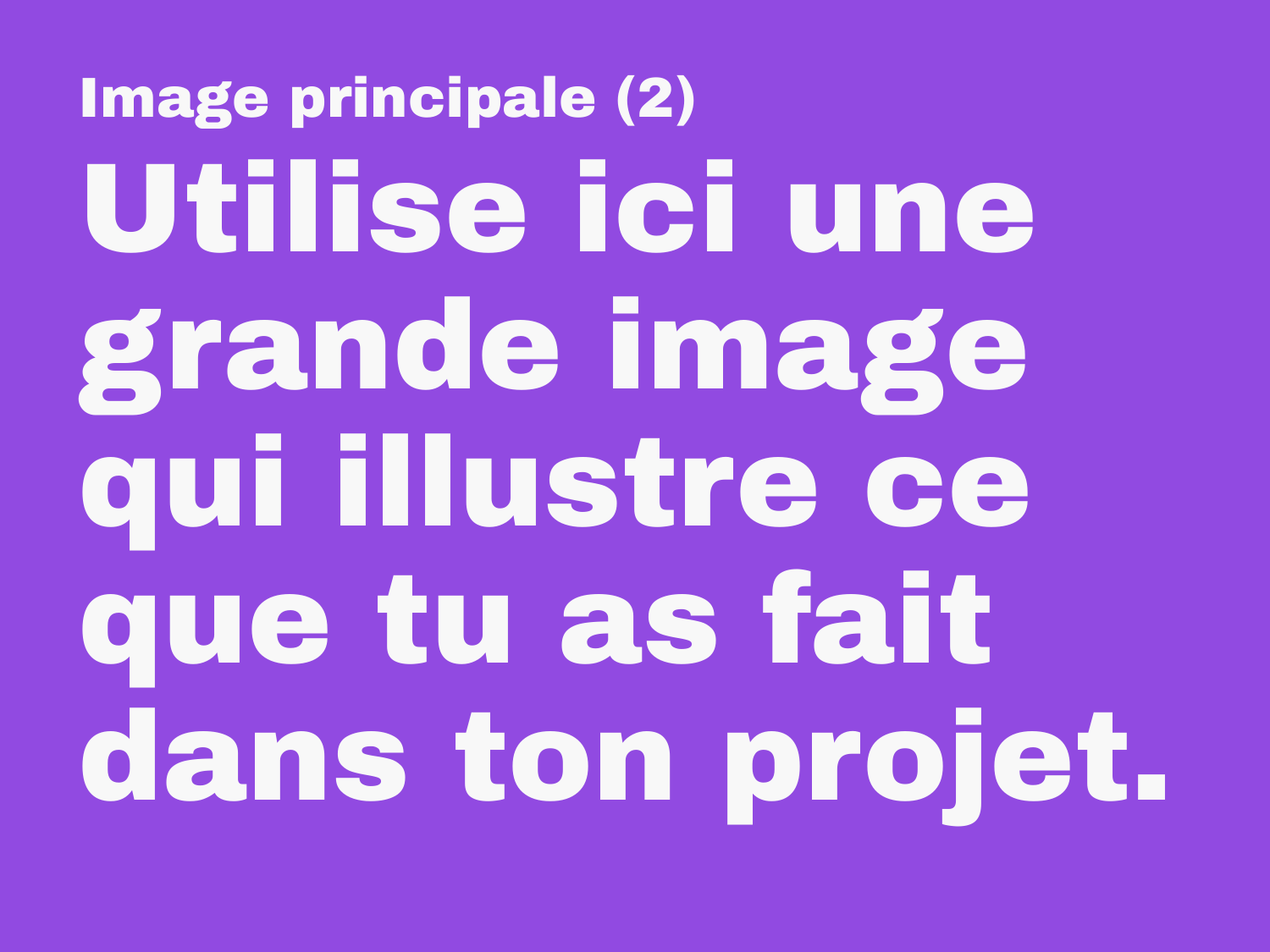

Image principale (2)
Utilise ici une grande image qui illustre ce que tu as fait dans ton projet.